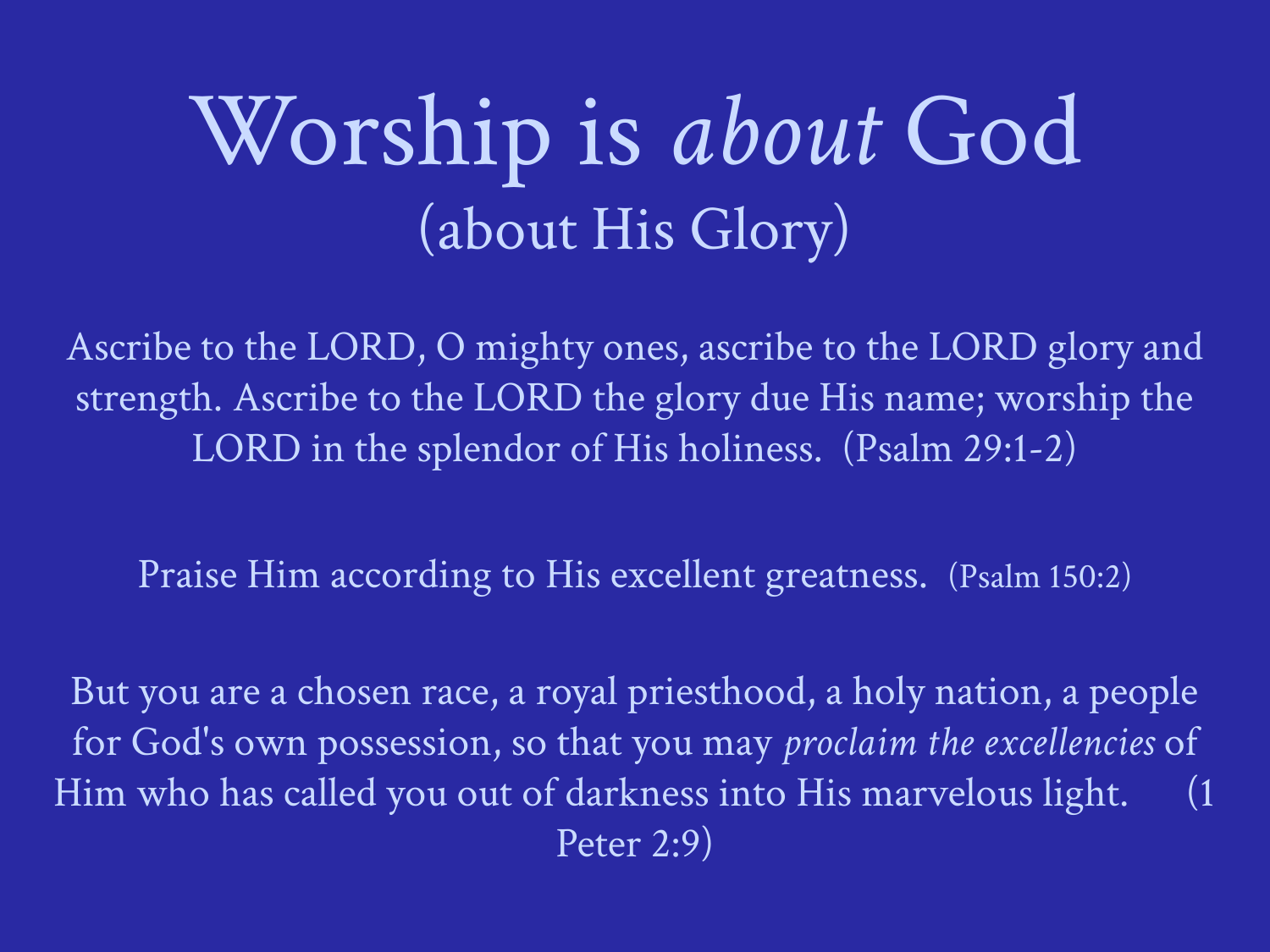

Worship is about God
(about His Glory)
Ascribe to the LORD, O mighty ones, ascribe to the LORD glory and strength. Ascribe to the LORD the glory due His name; worship the LORD in the splendor of His holiness.  (Psalm 29:1-2)
Praise Him according to His excellent greatness.  (Psalm 150:2)
But you are a chosen race, a royal priesthood, a holy nation, a people for God's own possession, so that you may proclaim the excellencies of Him who has called you out of darkness into His marvelous light.      (1 Peter 2:9)